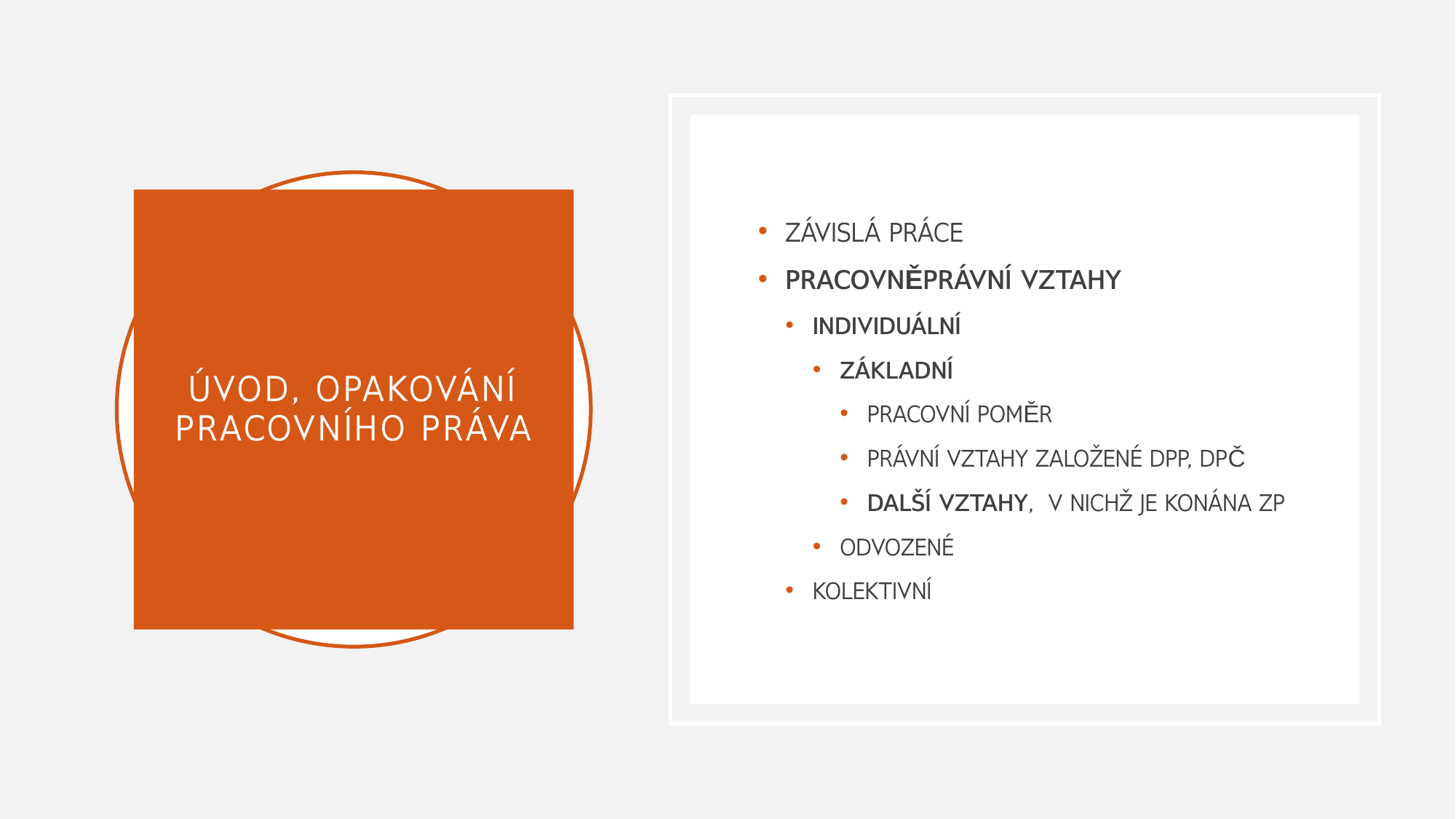

ZÁVISLÁ PRÁCE
PRACOVNĚPRÁVNÍ VZTAHY
INDIVIDUÁLNÍ
ZÁKLADNÍ
PRACOVNÍ POMĚR
PRÁVNÍ VZTAHY ZALOŽENÉ DPP, DPČ
DALŠÍ VZTAHY,  V NICHŽ JE KONÁNA ZP
ODVOZENÉ
KOLEKTIVNÍ
# ÚvoD, opakování pracovního práva